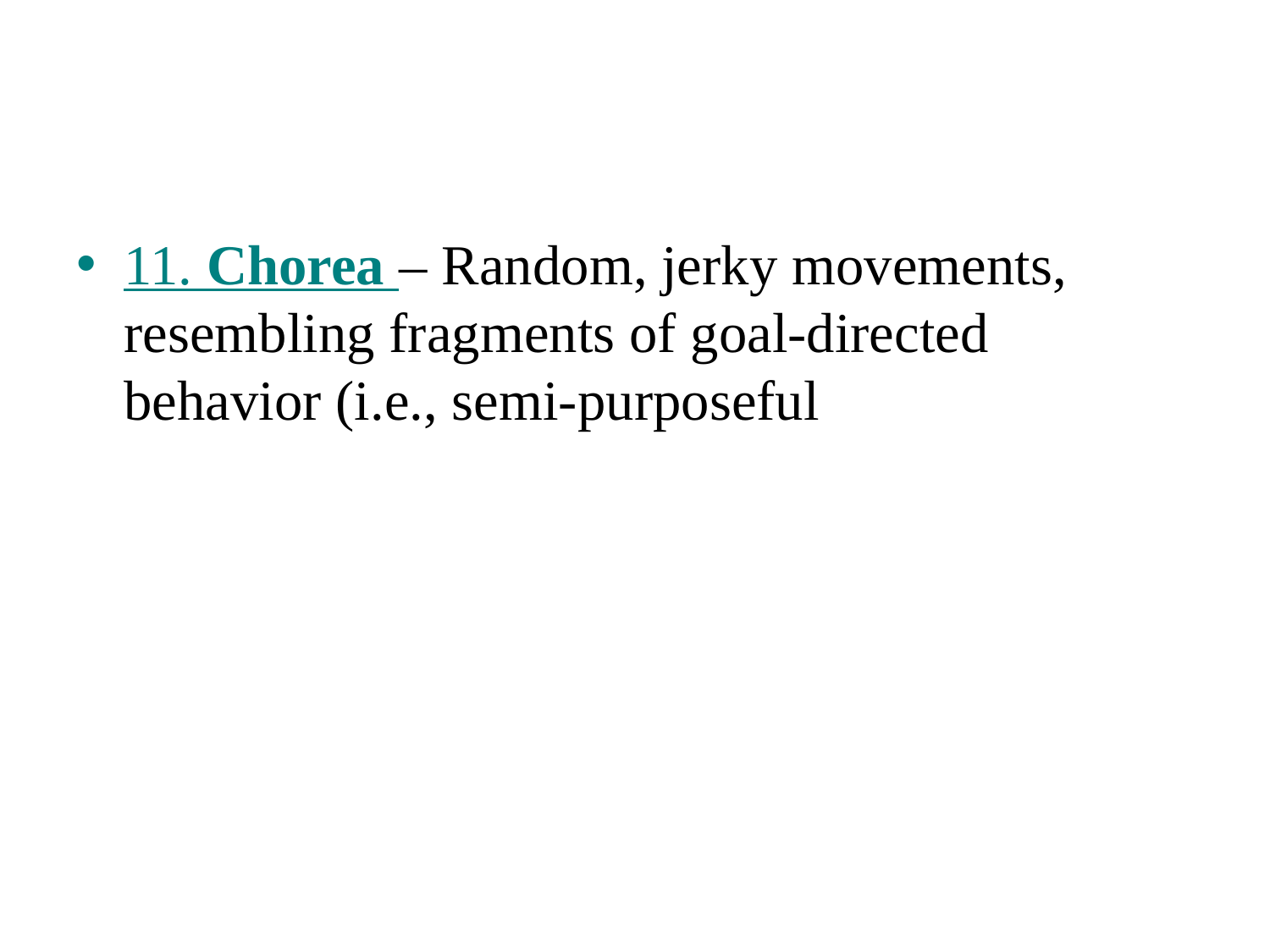

#
11. Chorea – Random, jerky movements, resembling fragments of goal-directed behavior (i.e., semi-purposeful